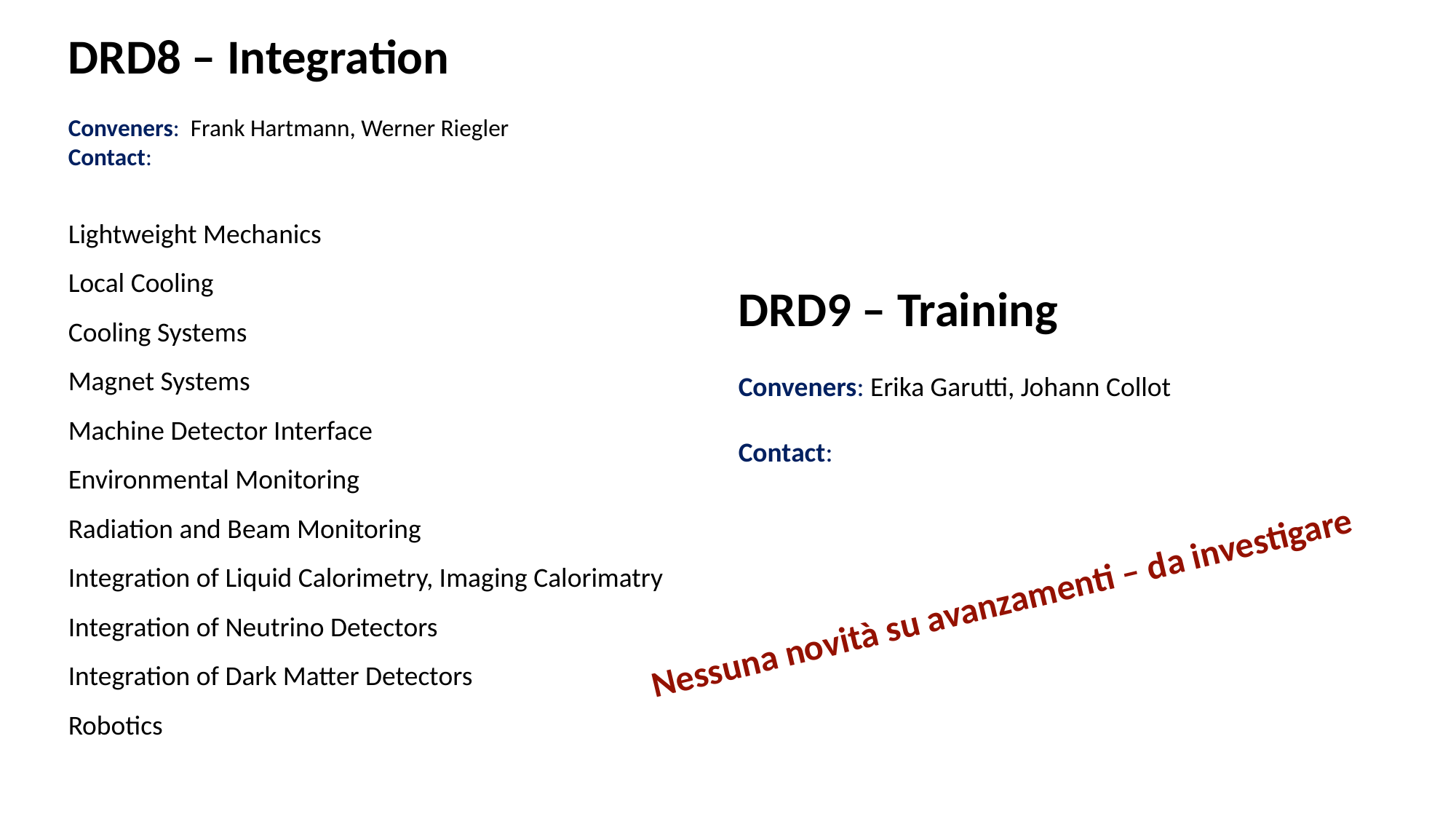

DRD8 – Integration

Conveners:  Frank Hartmann, Werner Riegler
Contact:

Lightweight Mechanics
Local Cooling
Cooling Systems
Magnet Systems
Machine Detector Interface
Environmental Monitoring
Radiation and Beam Monitoring
Integration of Liquid Calorimetry, Imaging Calorimatry
Integration of Neutrino Detectors
Integration of Dark Matter Detectors
Robotics
DRD9 – Training

Conveners: Erika Garutti, Johann Collot

Contact:
Nessuna novità su avanzamenti – da investigare